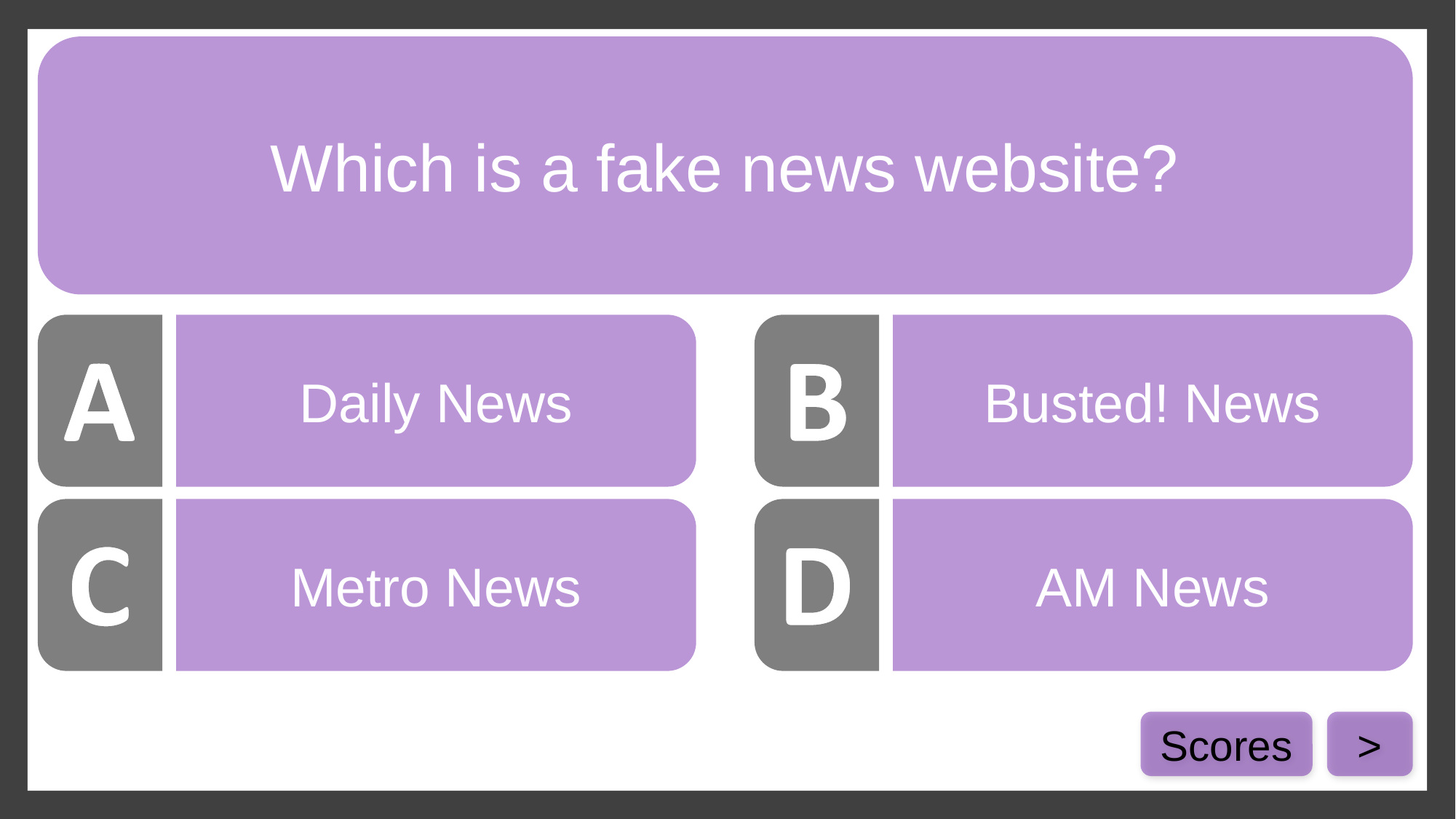

Which is a fake news website?

Daily News

Busted! News

Metro News
AM News
Scores
>